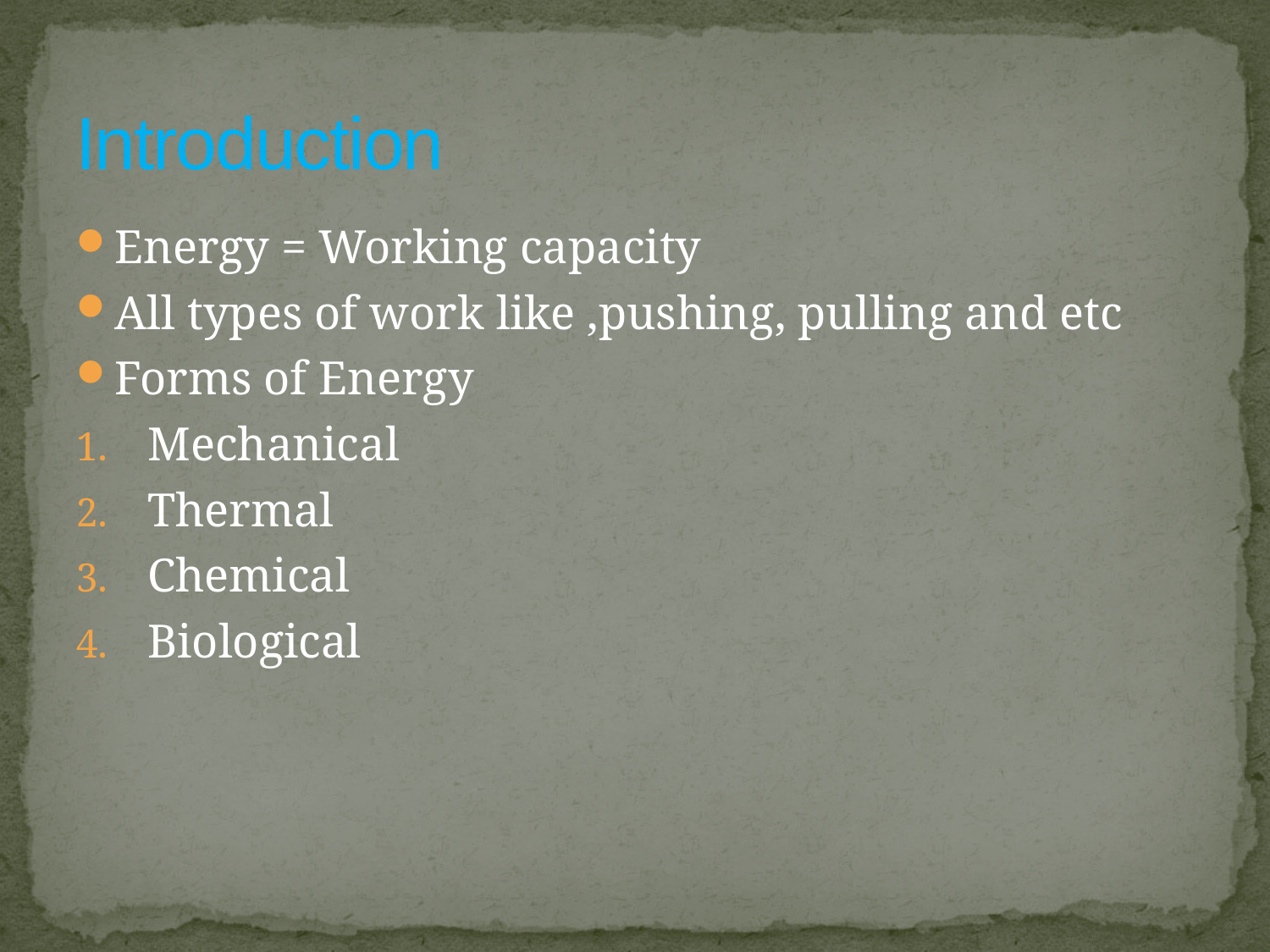

# Introduction
Energy = Working capacity
All types of work like ,pushing, pulling and etc
Forms of Energy
Mechanical
Thermal
Chemical
Biological